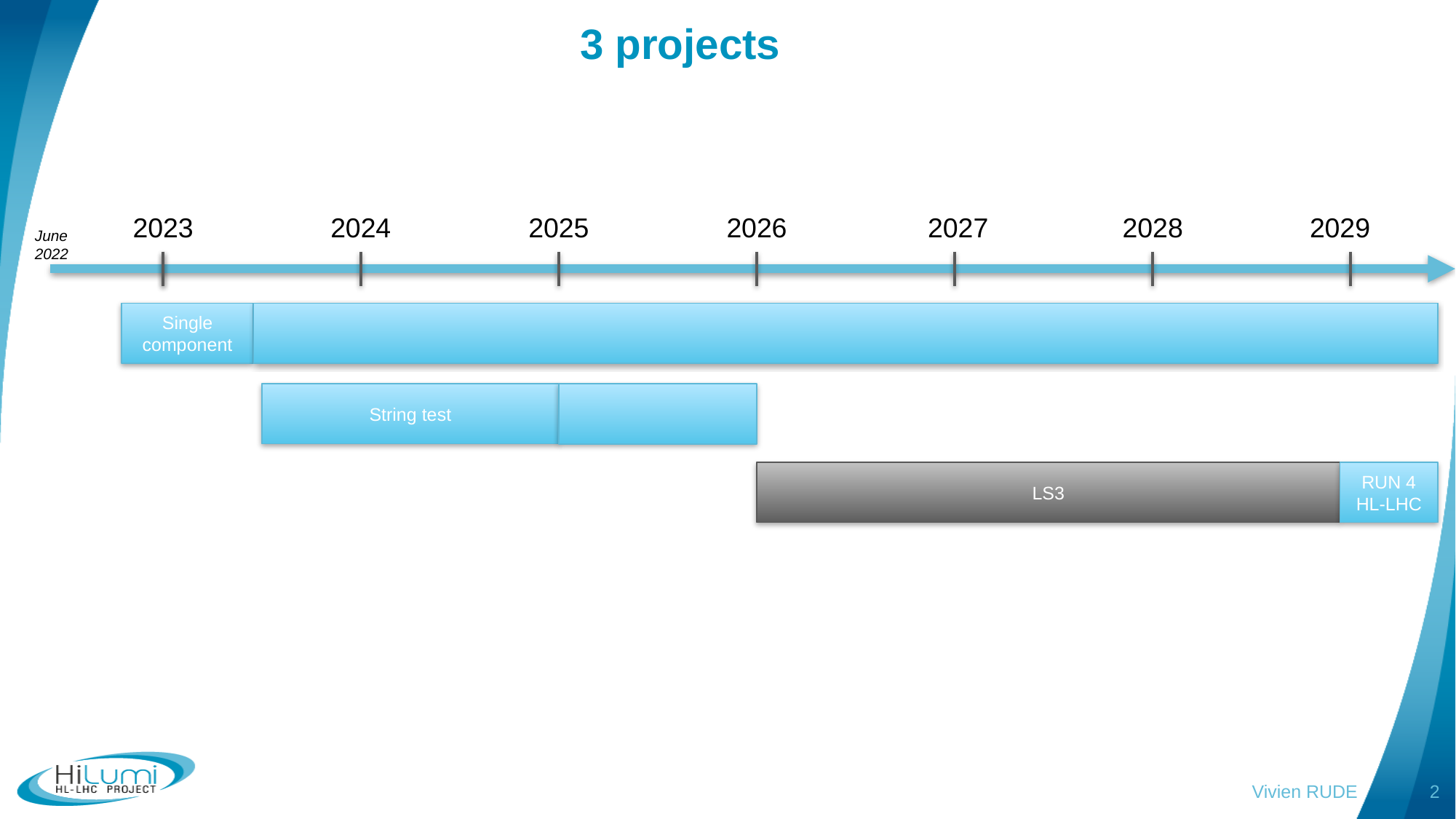

# 3 projects
2023
2024
2025
2026
2027
2028
2029
June
2022
Single component

String test

RUN 4
HL-LHC
LS3
Vivien RUDE
2